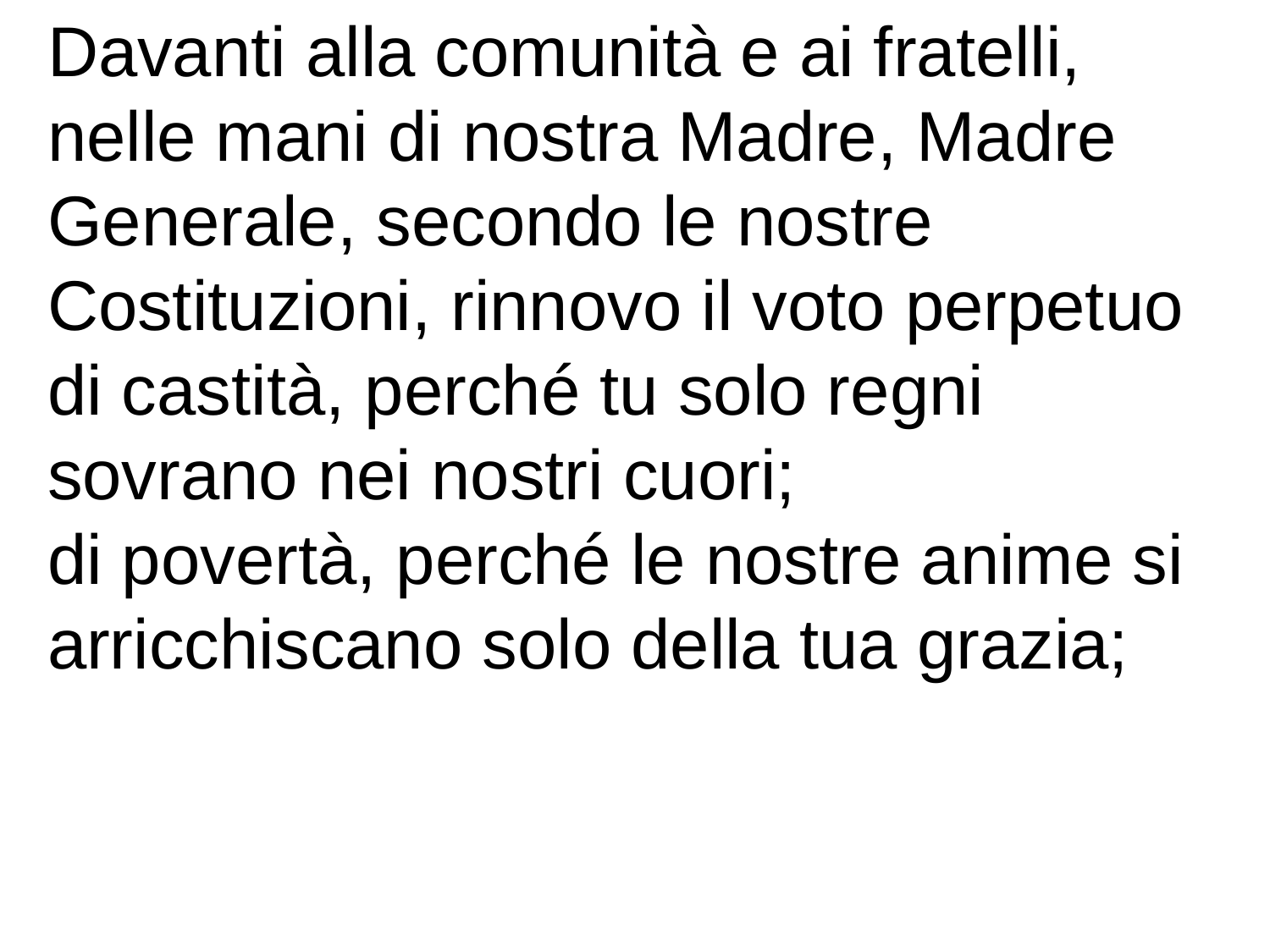

Davanti alla comunità e ai fratelli, nelle mani di nostra Madre, Madre Generale, secondo le nostre Costituzioni, rinnovo il voto perpetuo
di castità, perché tu solo regni sovrano nei nostri cuori;
di povertà, perché le nostre anime si arricchiscano solo della tua grazia;